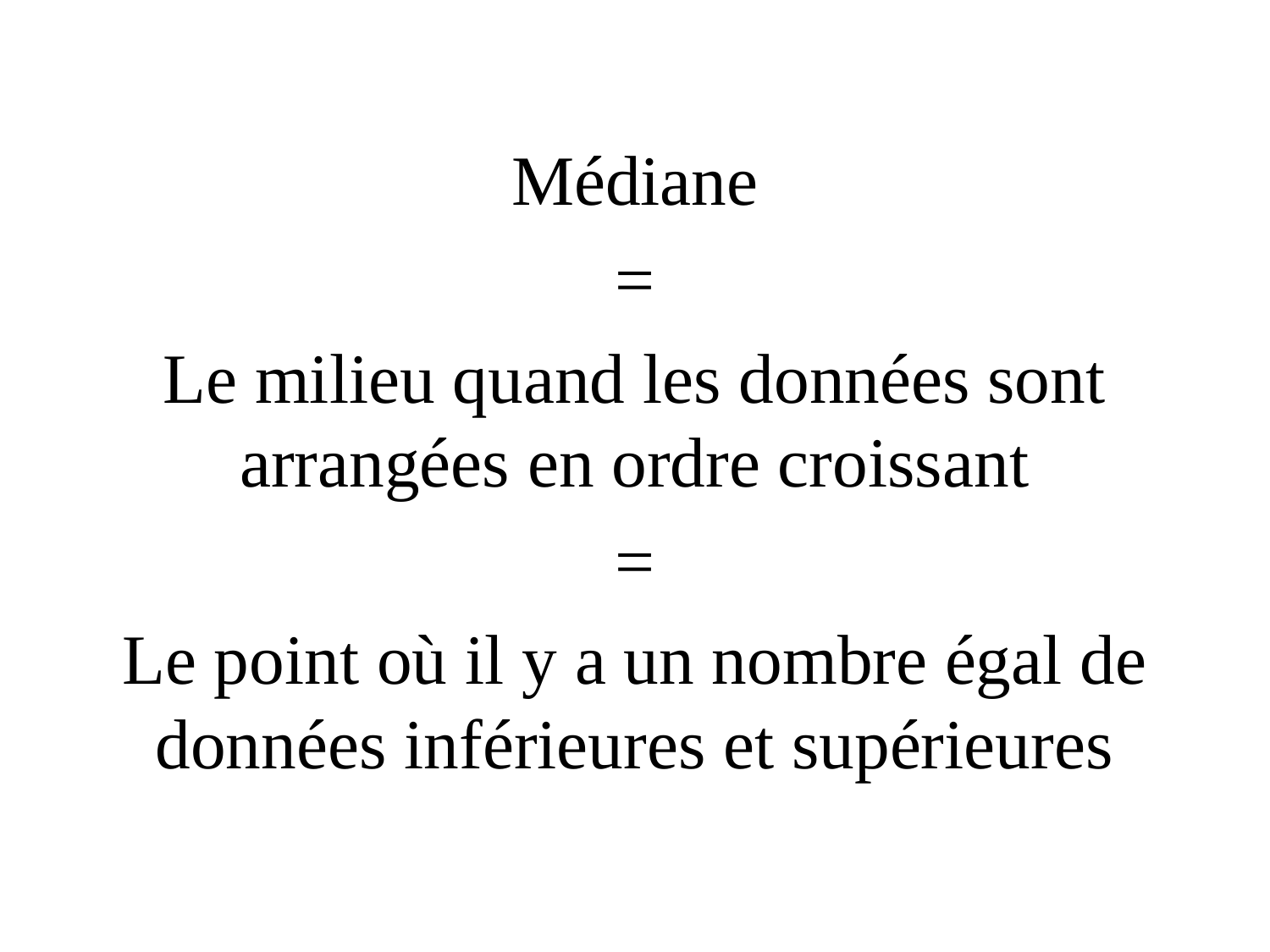

Médiane
=
Le milieu quand les données sont arrangées en ordre croissant
=
Le point où il y a un nombre égal de données inférieures et supérieures